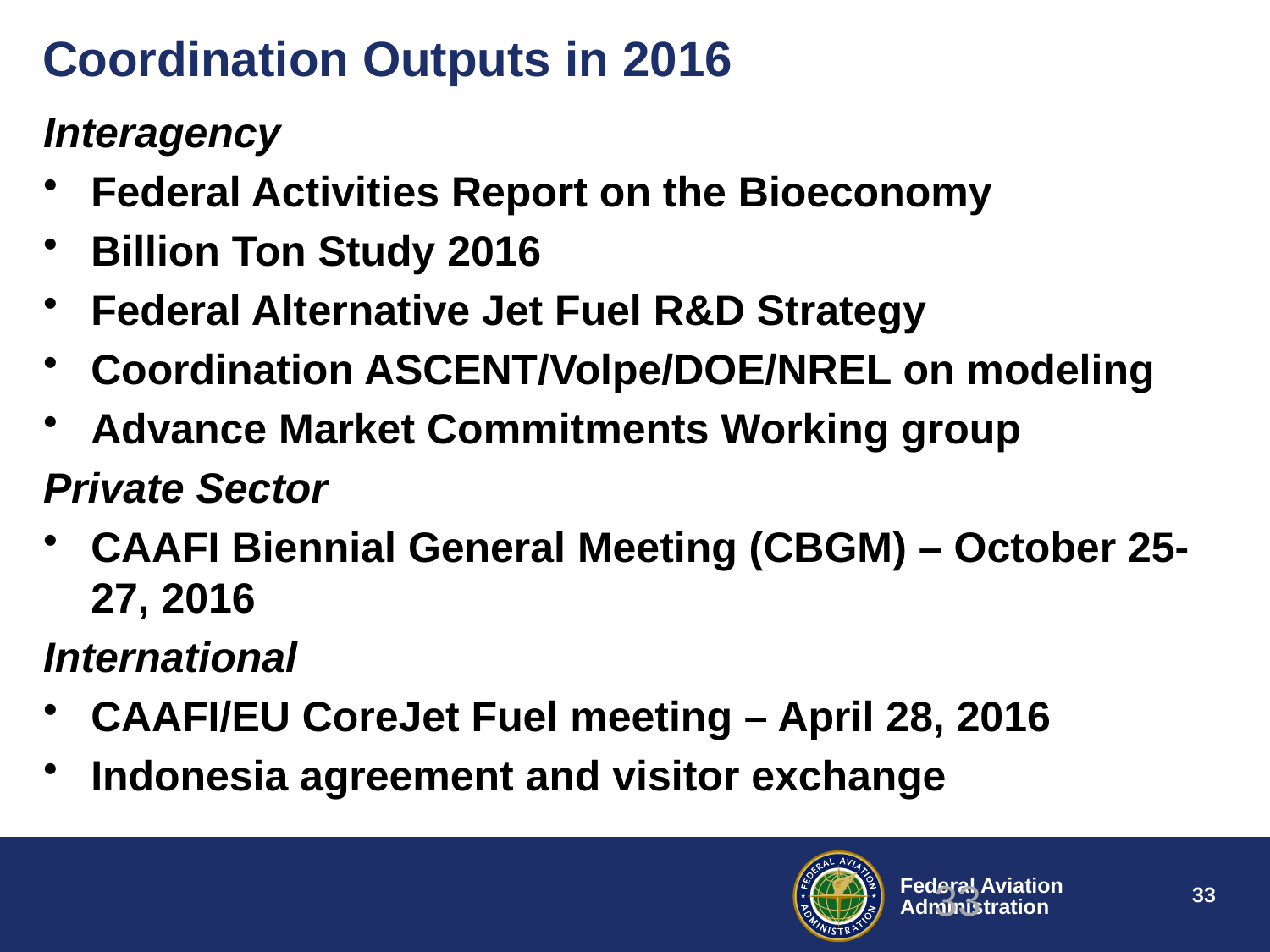

# Coordination Outputs in 2016
Interagency
Federal Activities Report on the Bioeconomy
Billion Ton Study 2016
Federal Alternative Jet Fuel R&D Strategy
Coordination ASCENT/Volpe/DOE/NREL on modeling
Advance Market Commitments Working group
Private Sector
CAAFI Biennial General Meeting (CBGM) – October 25-27, 2016
International
CAAFI/EU CoreJet Fuel meeting – April 28, 2016
Indonesia agreement and visitor exchange

33